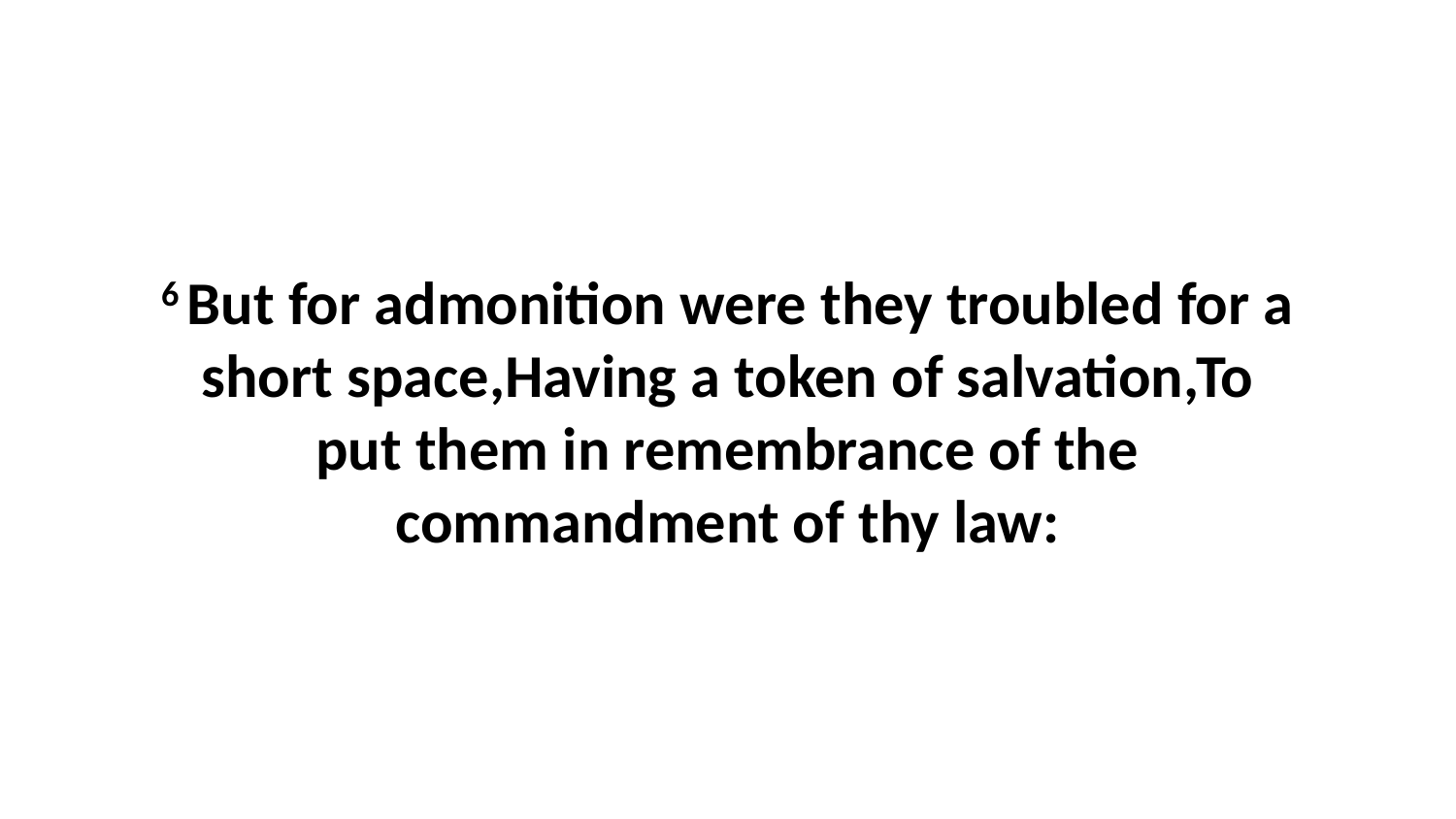

6 But for admonition were they troubled for a short space,Having a token of salvation,To put them in remembrance of the commandment of thy law: